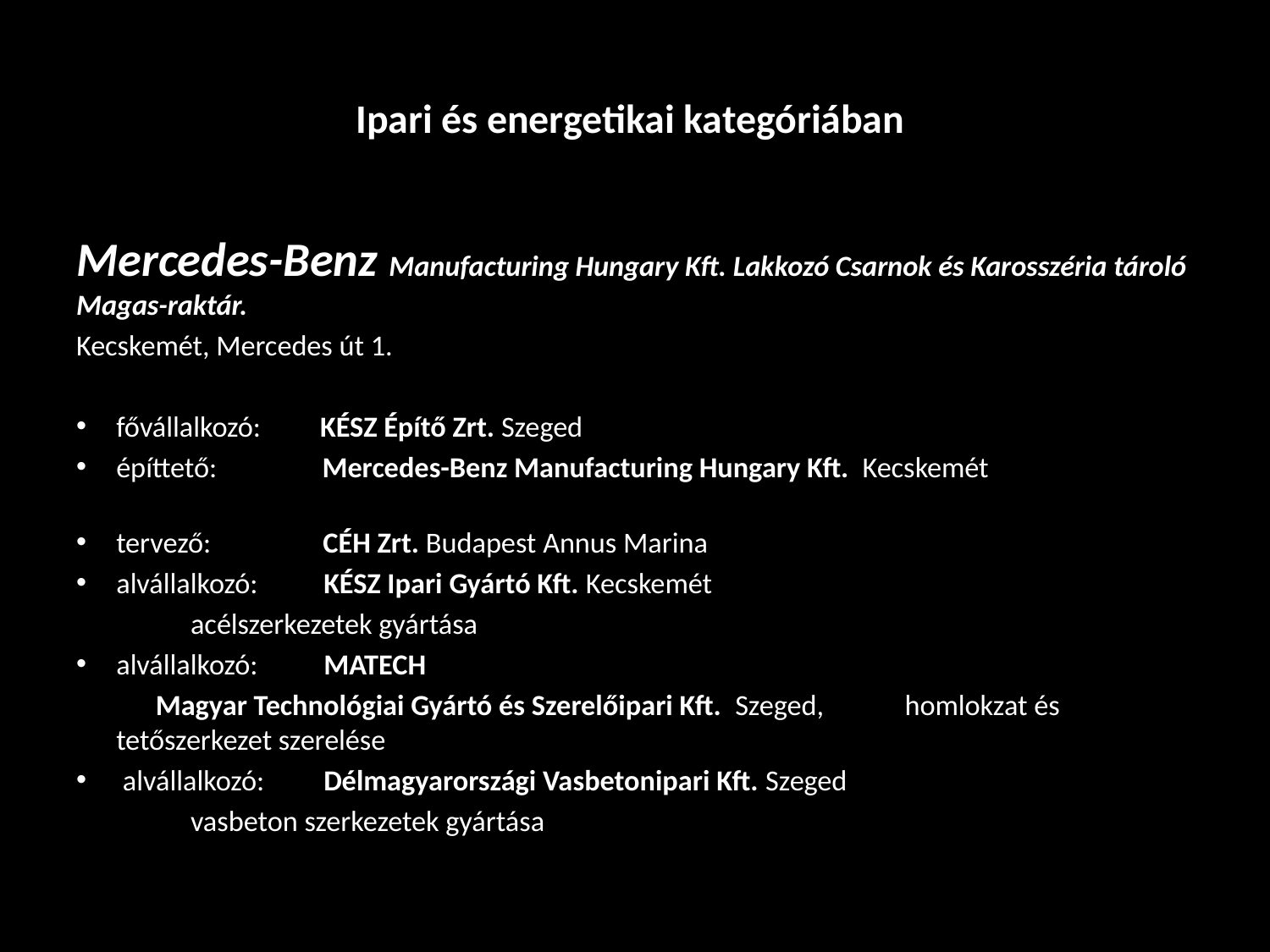

# Ipari és energetikai kategóriában
Mercedes-Benz Manufacturing Hungary Kft. Lakkozó Csarnok és Karosszéria tároló Magas-raktár.
Kecskemét, Mercedes út 1.

fővállalkozó:         KÉSZ Építő Zrt. Szeged
építtető:                Mercedes-Benz Manufacturing Hungary Kft.  Kecskemét
tervező:                 CÉH Zrt. Budapest Annus Marina
alvállalkozó:          KÉSZ Ipari Gyártó Kft. Kecskemét
		      acélszerkezetek gyártása
alvállalkozó:          MATECH
			      Magyar Technológiai Gyártó és Szerelőipari Kft.  Szeged, 		      homlokzat és tetőszerkezet szerelése
 alvállalkozó:         Délmagyarországi Vasbetonipari Kft. Szeged
		      vasbeton szerkezetek gyártása